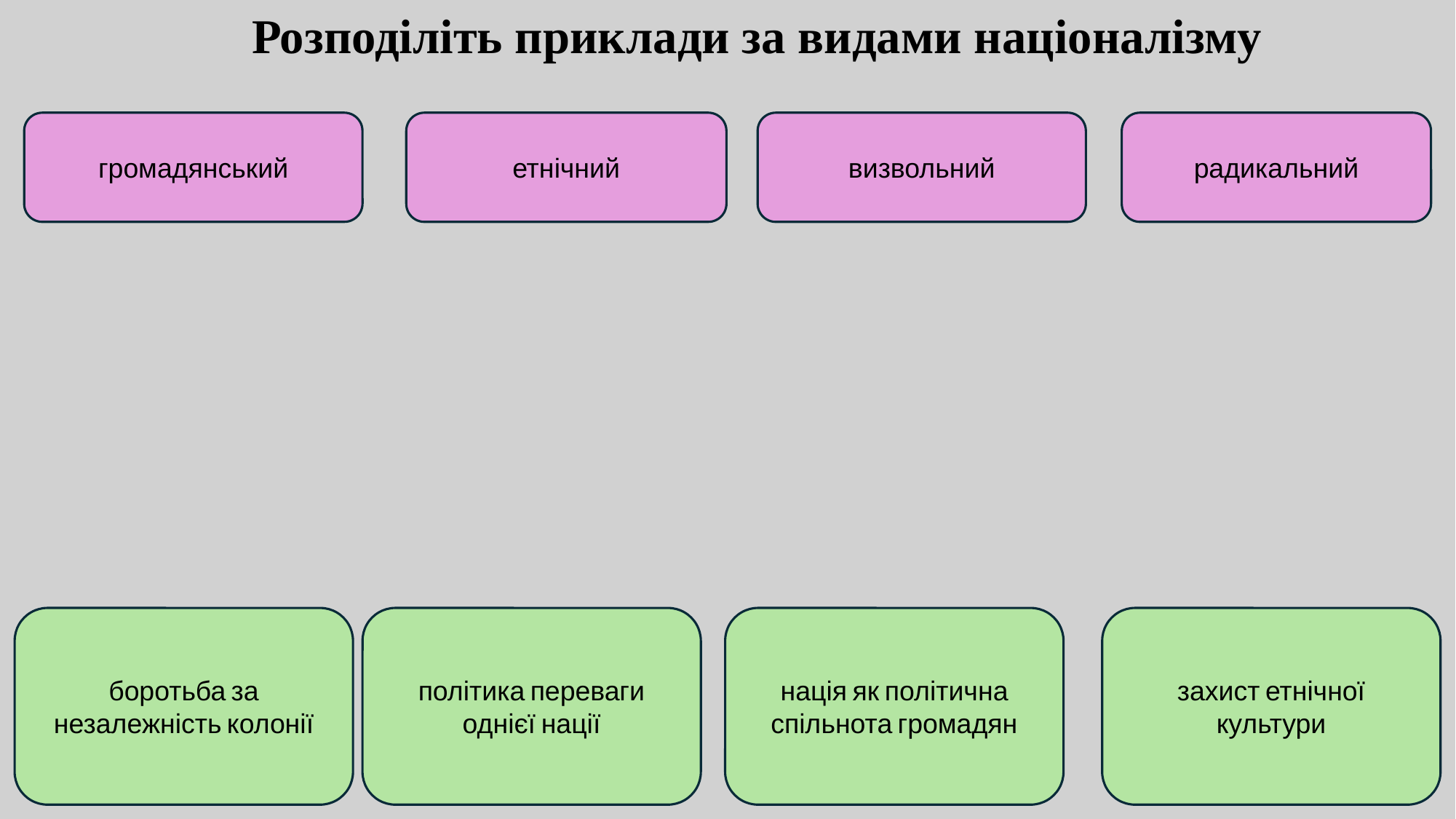

Розподіліть приклади за видами націоналізму
громадянський
етнічний
визвольний
радикальний
боротьба за незалежність колонії
політика переваги однієї нації
нація як політична спільнота громадян
захист етнічної культури